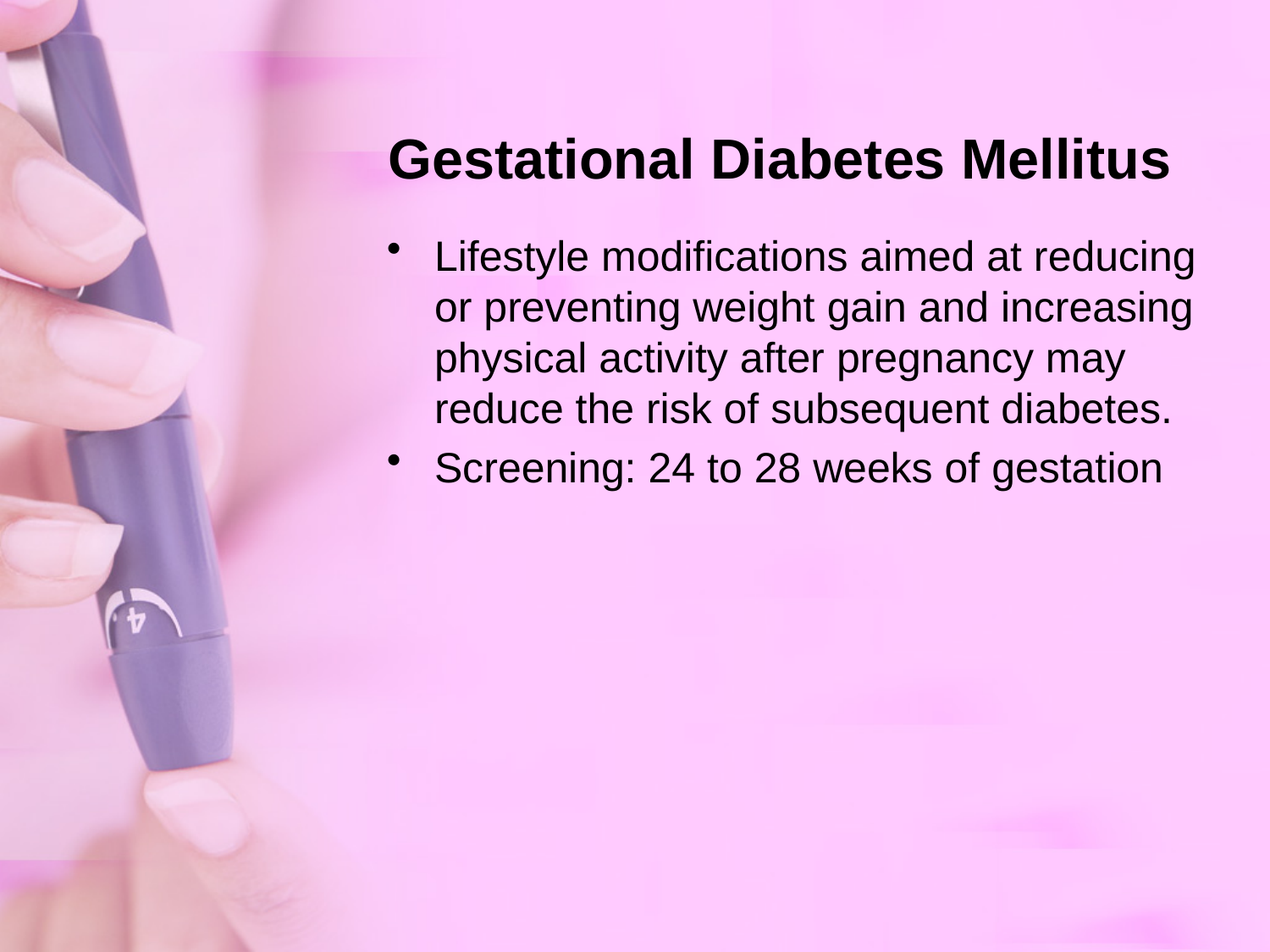

# Gestational Diabetes Mellitus
Lifestyle modifications aimed at reducing or preventing weight gain and increasing physical activity after pregnancy may reduce the risk of subsequent diabetes.
Screening: 24 to 28 weeks of gestation